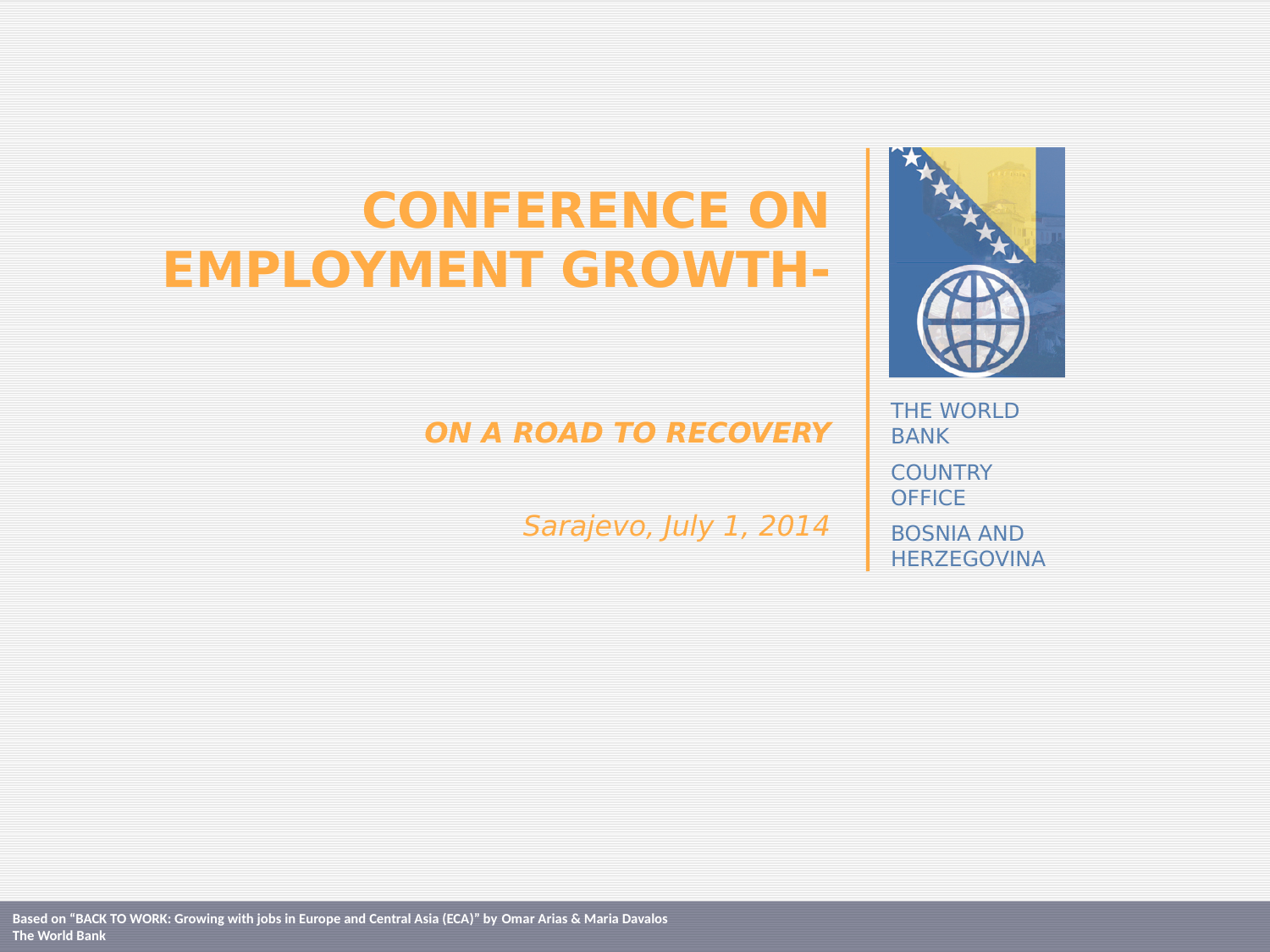

# CONFERENCE ON EMPLOYMENT GROWTH- ON A ROAD TO RECOVERY Sarajevo, July 1, 2014

Based on “BACK TO WORK: Growing with jobs in Europe and Central Asia (ECA)” by Omar Arias & Maria Davalos
The World Bank